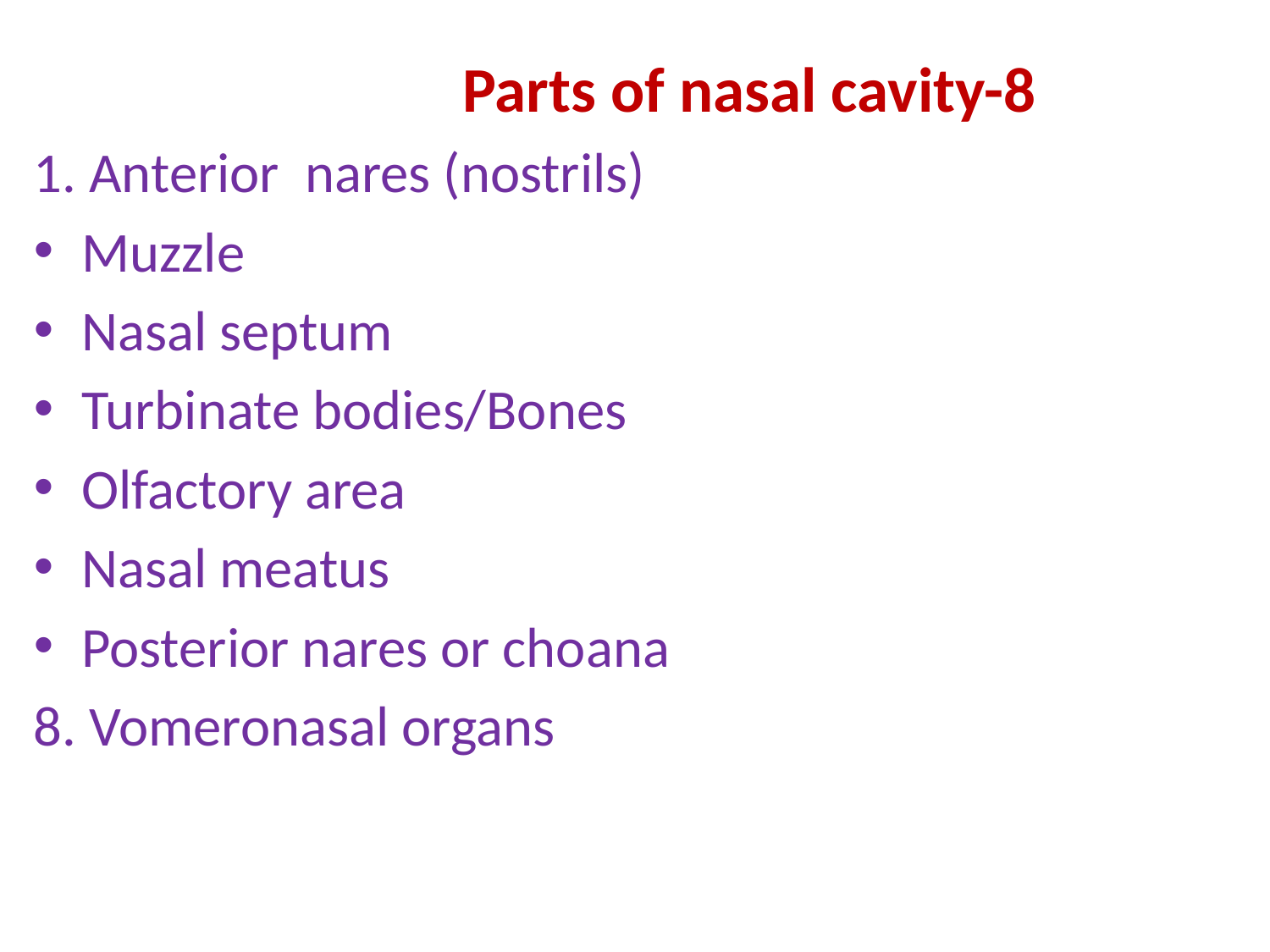

Parts of nasal cavity-8
1. Anterior  nares (nostrils)
Muzzle
Nasal septum
Turbinate bodies/Bones
Olfactory area
Nasal meatus
Posterior nares or choana
8. Vomeronasal organs